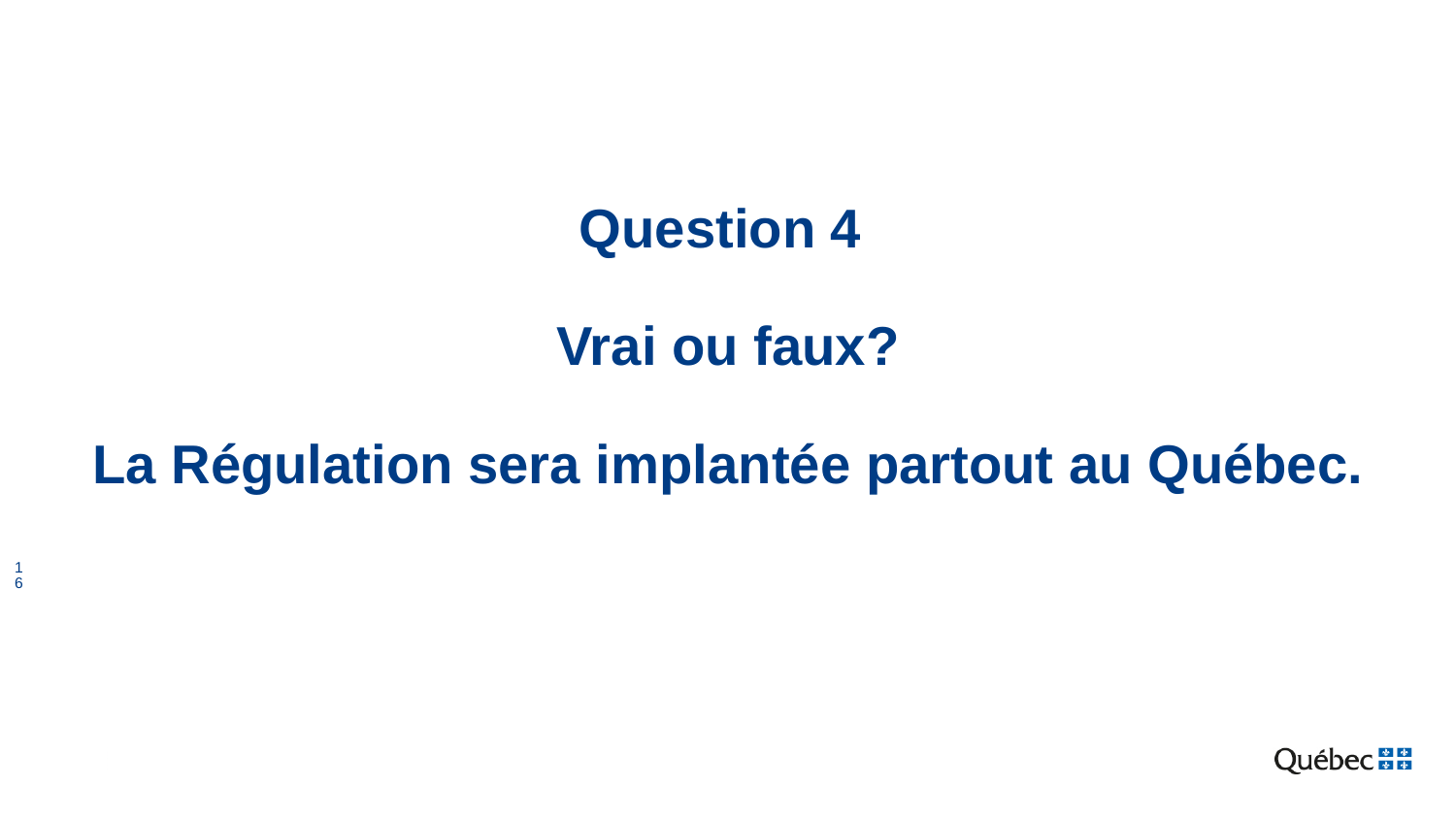

# Question 4 Vrai ou faux? La Régulation sera implantée partout au Québec.
16